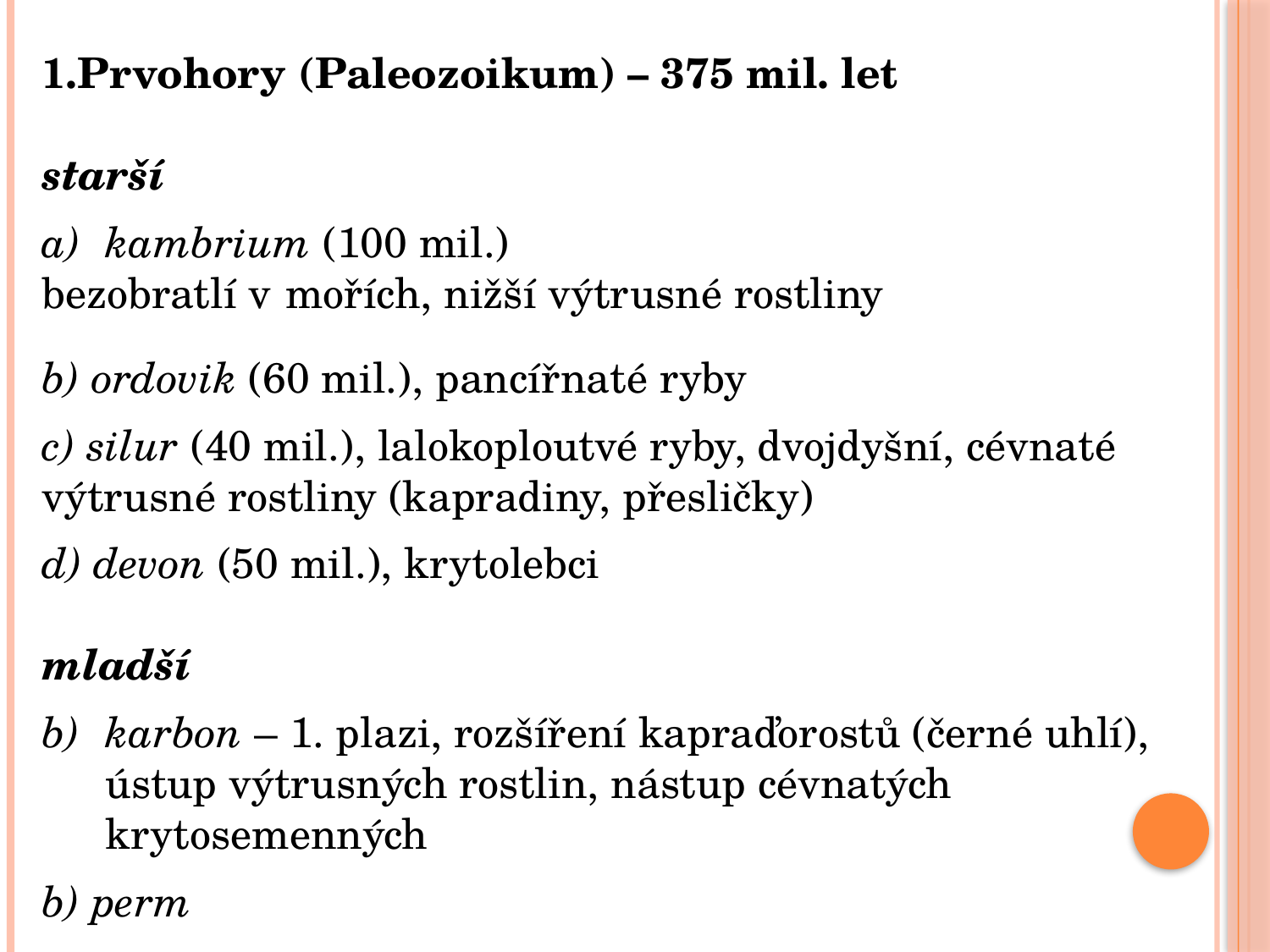

1.Prvohory (Paleozoikum) – 375 mil. let

starší

kambrium (100 mil.)
bezobratlí v mořích, nižší výtrusné rostliny

b) ordovik (60 mil.), pancířnaté ryby

c) silur (40 mil.), lalokoploutvé ryby, dvojdyšní, cévnaté výtrusné rostliny (kapradiny, přesličky)

d) devon (50 mil.), krytolebci

mladší

karbon – 1. plazi, rozšíření kapraďorostů (černé uhlí), ústup výtrusných rostlin, nástup cévnatých krytosemenných

b) perm